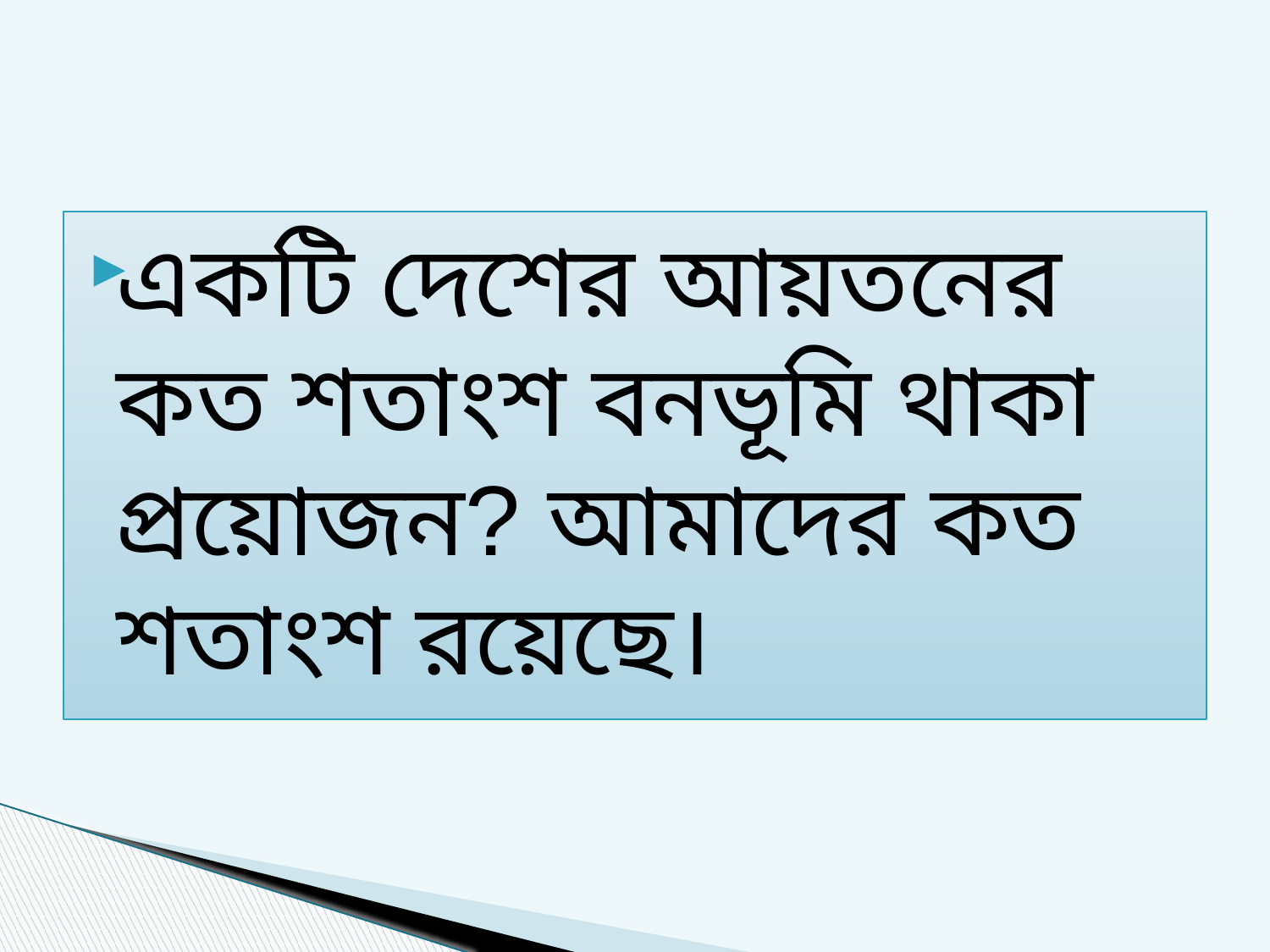

একটি দেশের আয়তনের কত শতাংশ বনভূমি থাকা প্রয়োজন? আমাদের কত শতাংশ রয়েছে।